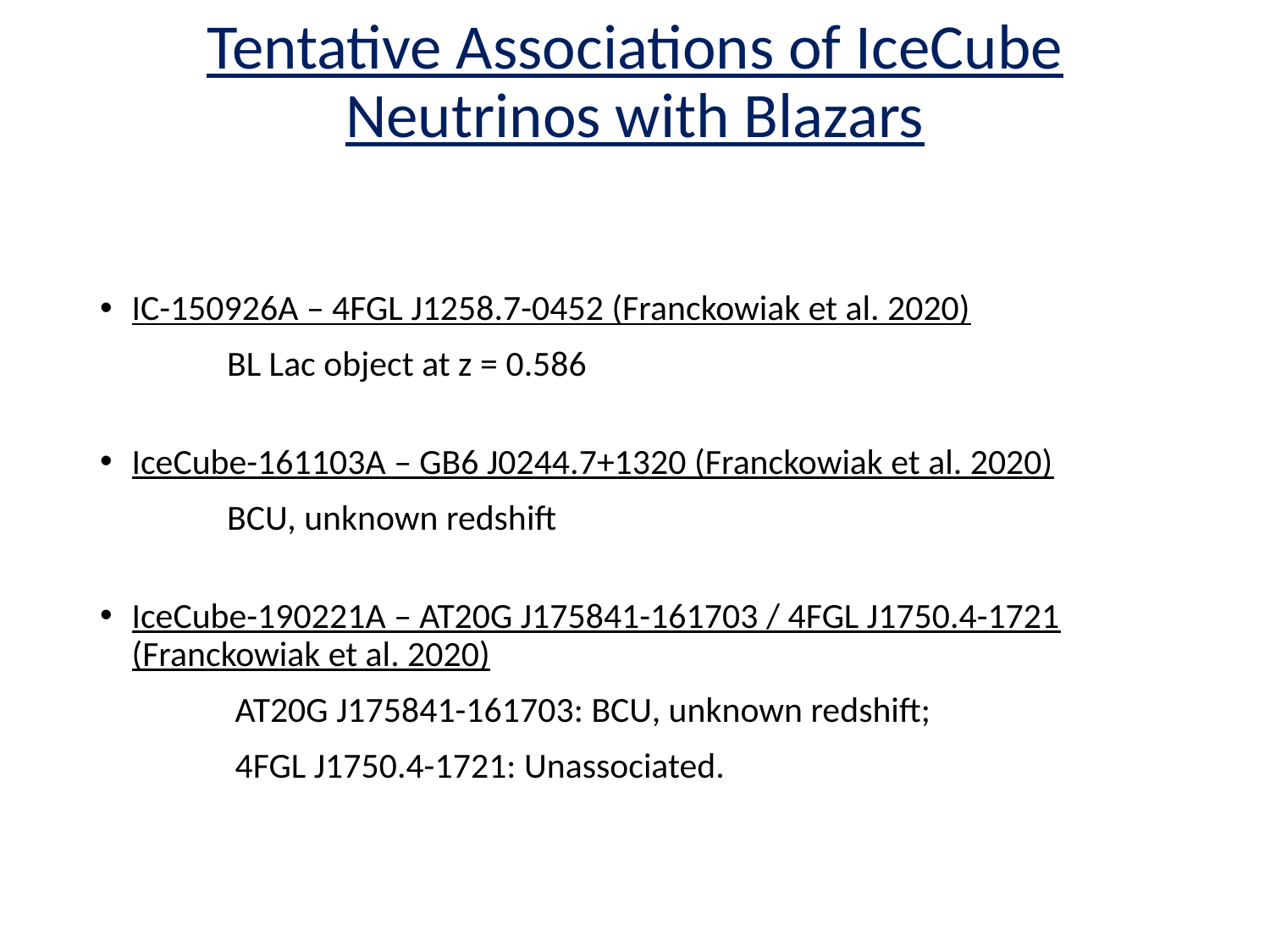

# Tentative Associations of IceCube Neutrinos with Blazars
IC-150926A – 4FGL J1258.7-0452 (Franckowiak et al. 2020)
	BL Lac object at z = 0.586

IceCube-161103A – GB6 J0244.7+1320 (Franckowiak et al. 2020)
	BCU, unknown redshift

IceCube-190221A – AT20G J175841-161703 / 4FGL J1750.4-1721 (Franckowiak et al. 2020)
	 AT20G J175841-161703: BCU, unknown redshift;
	 4FGL J1750.4-1721: Unassociated.